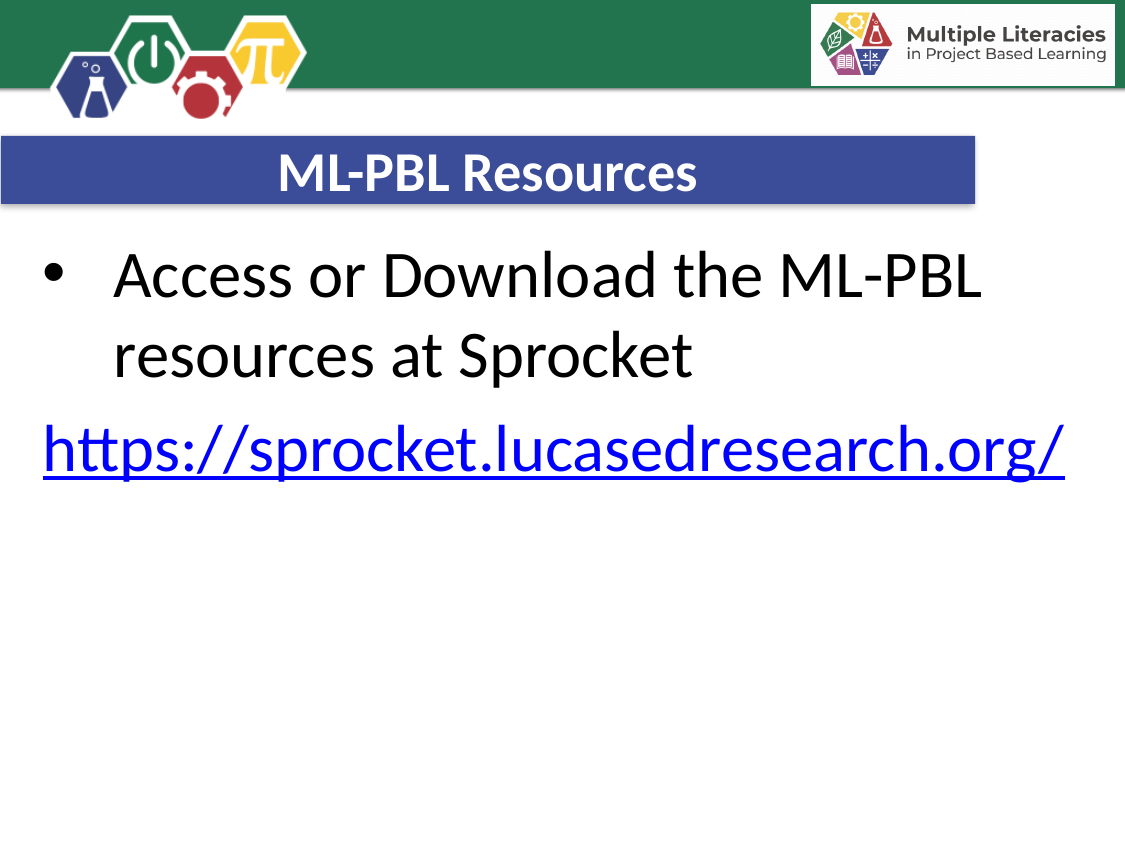

# ML-PBL Resources
Access or Download the ML-PBL resources at Sprocket
https://sprocket.lucasedresearch.org/